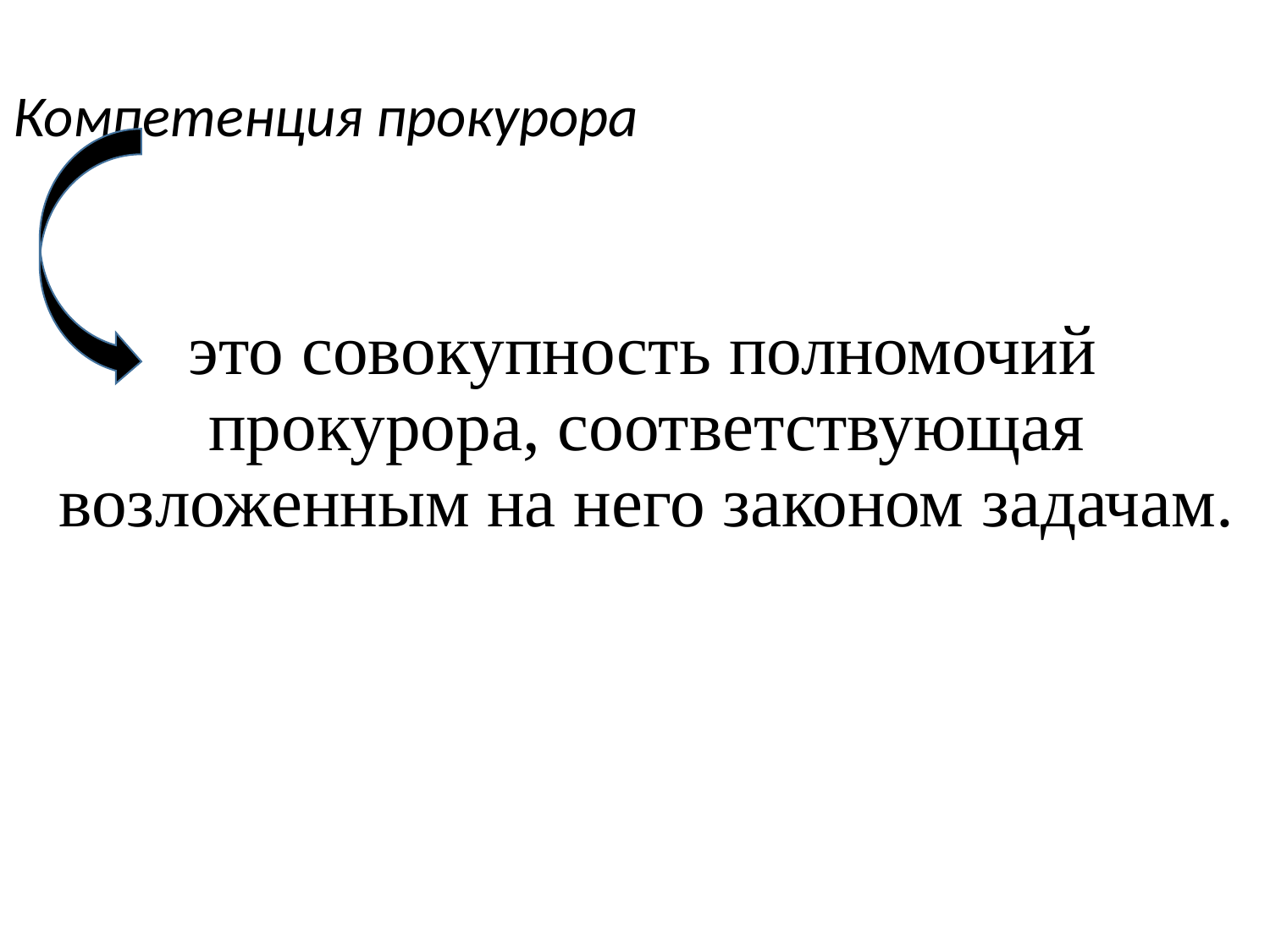

# Компетенция прокурора

 это совокупность полномочий прокурора, соответствующая возложенным на него законом задачам.